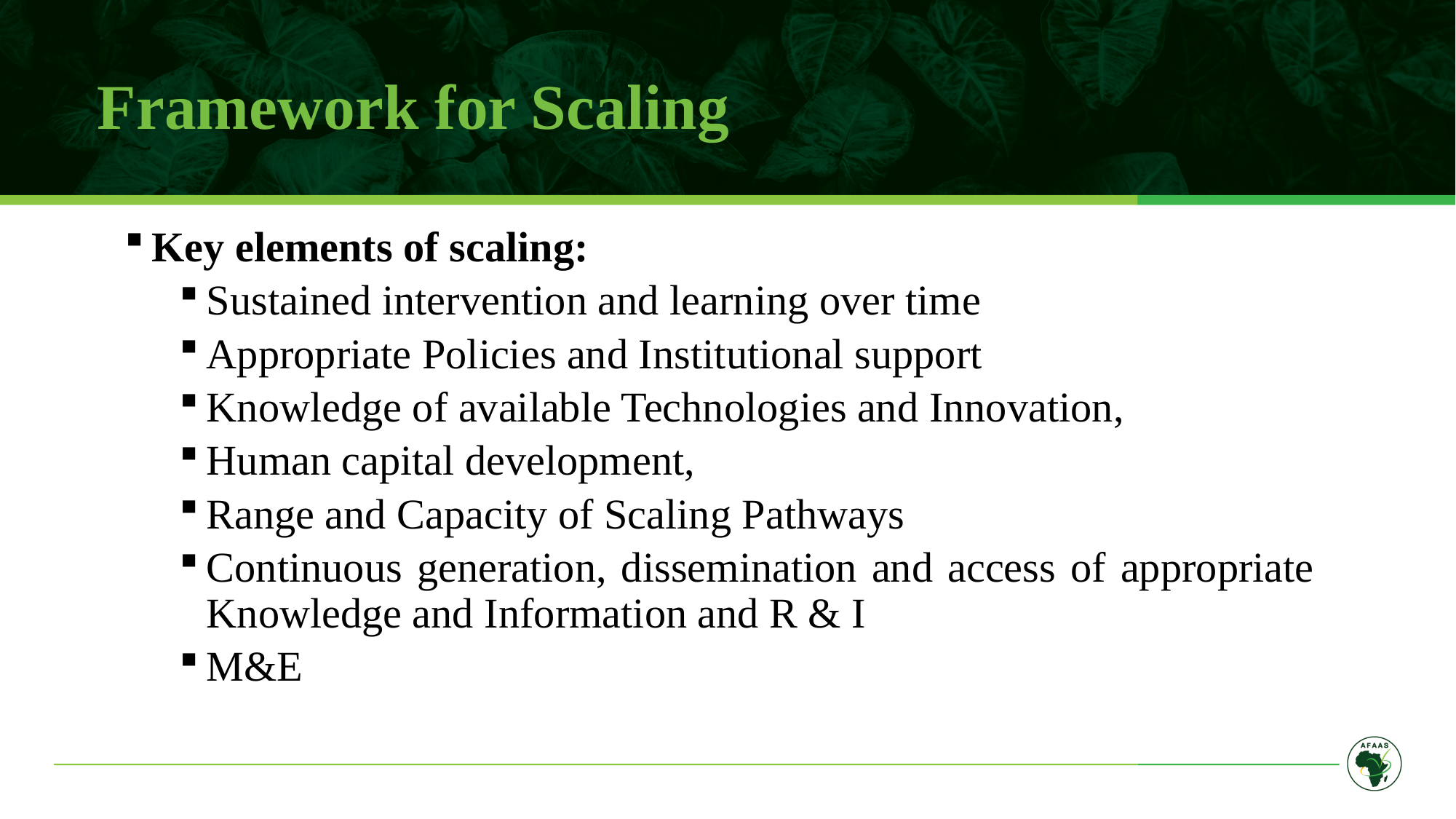

# Framework for Scaling

Key elements of scaling:
Sustained intervention and learning over time
Appropriate Policies and Institutional support
Knowledge of available Technologies and Innovation,
Human capital development,
Range and Capacity of Scaling Pathways
Continuous generation, dissemination and access of appropriate Knowledge and Information and R & I
M&E